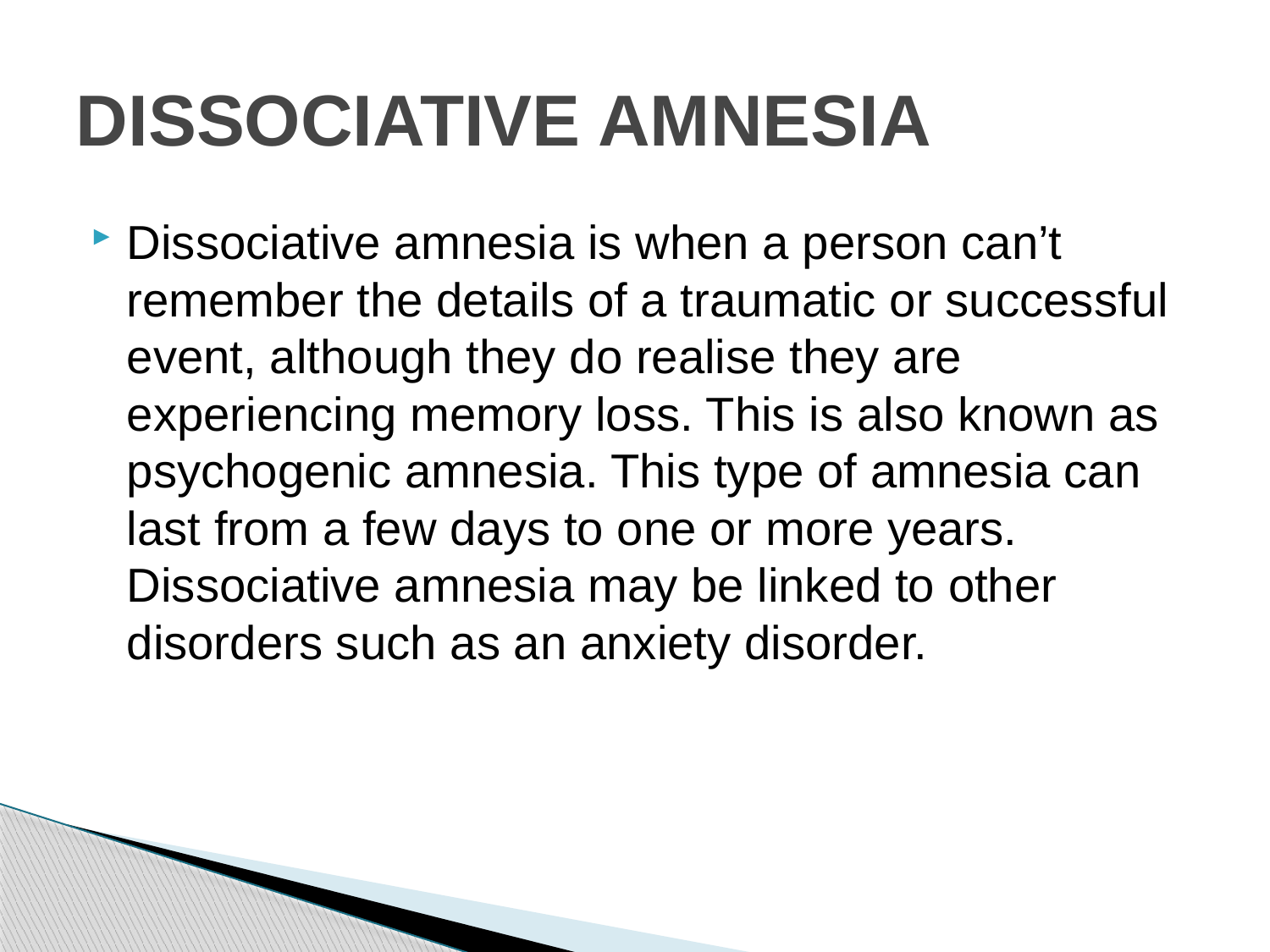

# DISSOCIATIVE AMNESIA
Dissociative amnesia is when a person can’t remember the details of a traumatic or successful event, although they do realise they are experiencing memory loss. This is also known as psychogenic amnesia. This type of amnesia can last from a few days to one or more years. Dissociative amnesia may be linked to other disorders such as an anxiety disorder.